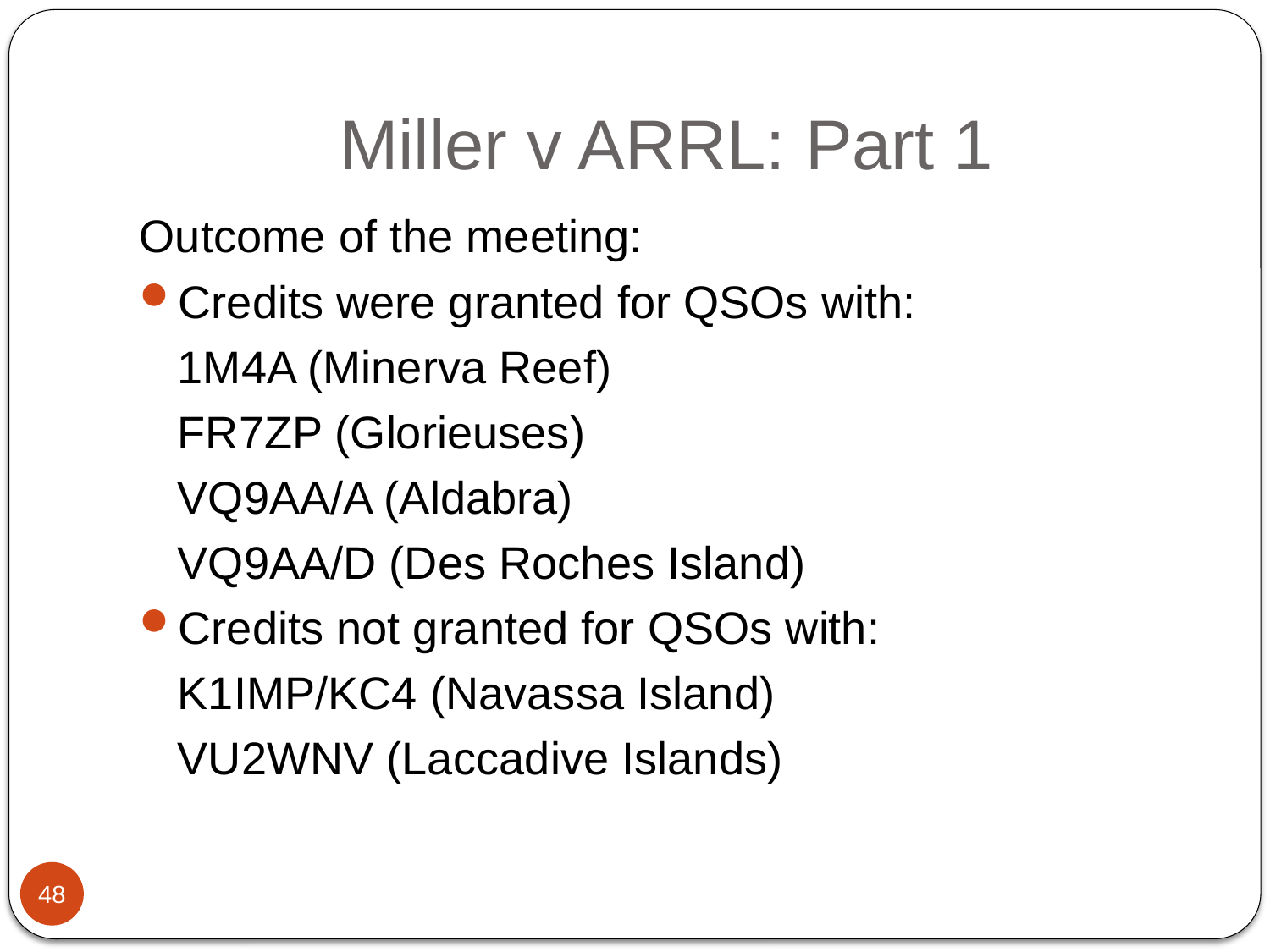

# Miller v ARRL: Part 1
Outcome of the meeting:
Credits were granted for QSOs with:
	1M4A (Minerva Reef)
	FR7ZP (Glorieuses)
	VQ9AA/A (Aldabra)
	VQ9AA/D (Des Roches Island)
Credits not granted for QSOs with:
	K1IMP/KC4 (Navassa Island)
	VU2WNV (Laccadive Islands)
48